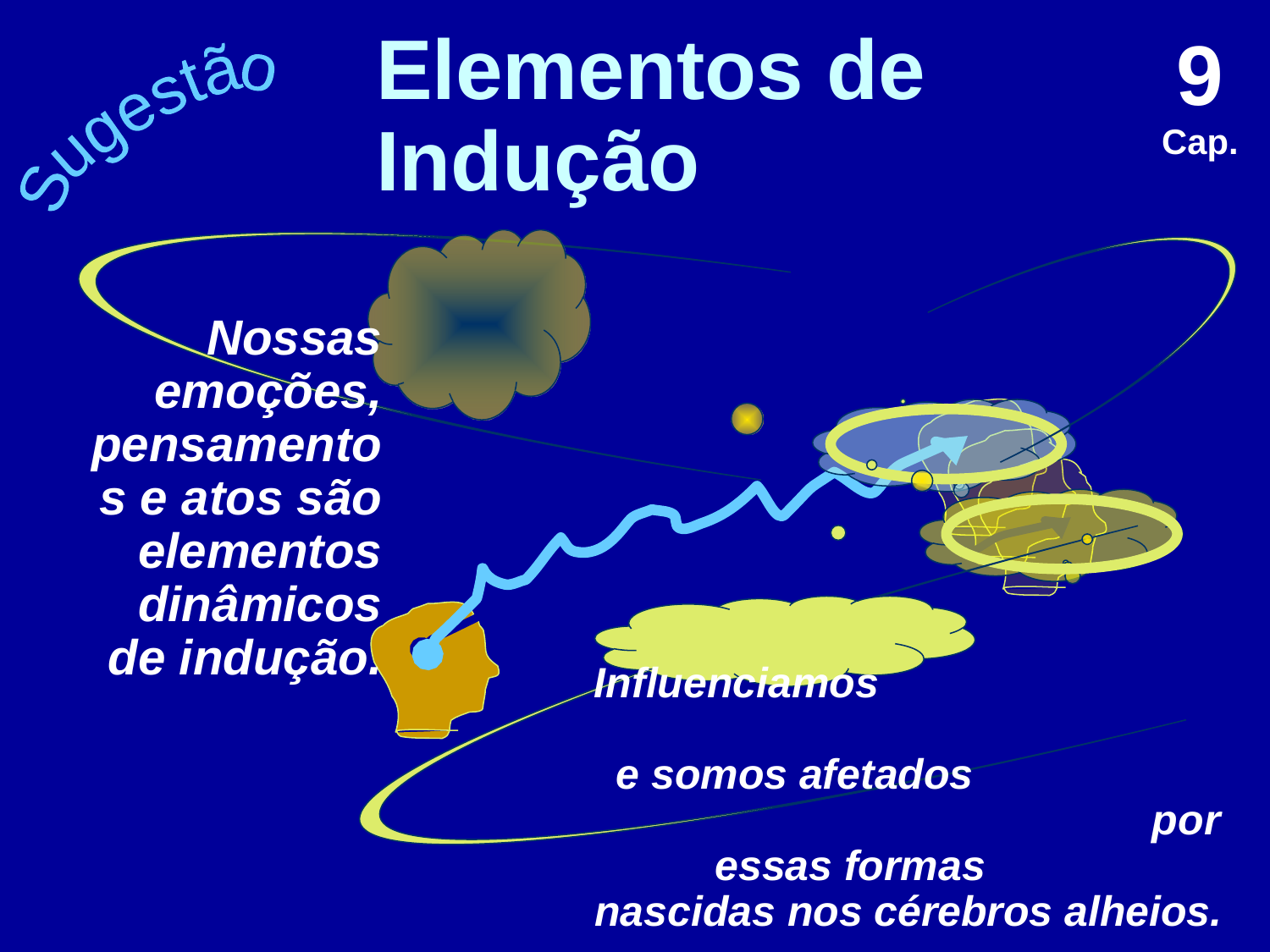

9 Cap.
Elementos de Indução
Sugestão

Nossas emoções, pensamentos e atos são elementos dinâmicos de indução.

Influenciamos                                                                                      e somos afetados                                                                     por essas formas                     nascidas nos cérebros alheios.